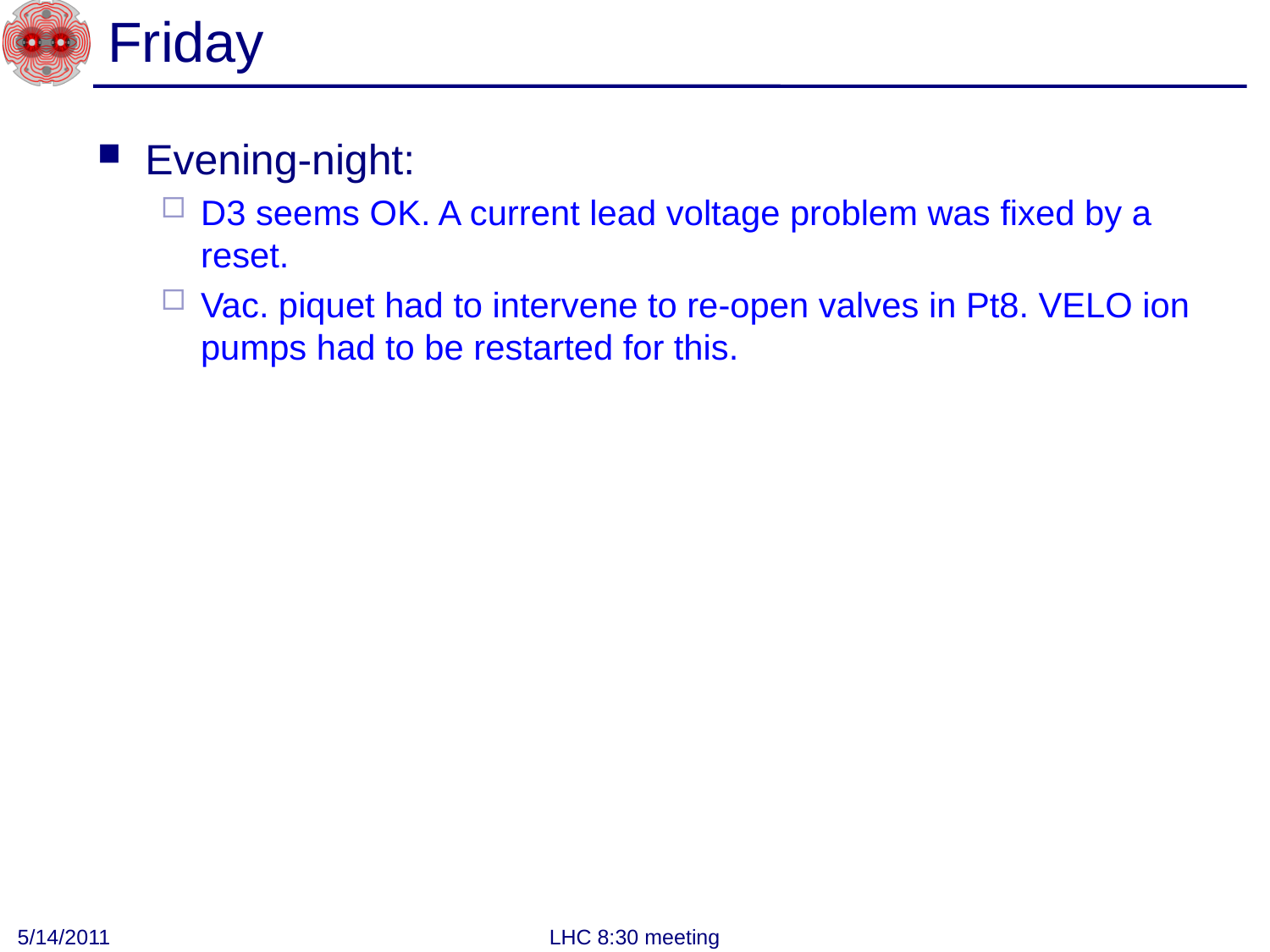

# Friday
Evening-night:
D3 seems OK. A current lead voltage problem was fixed by a reset.
Vac. piquet had to intervene to re-open valves in Pt8. VELO ion pumps had to be restarted for this.

5/14/2011
LHC 8:30 meeting